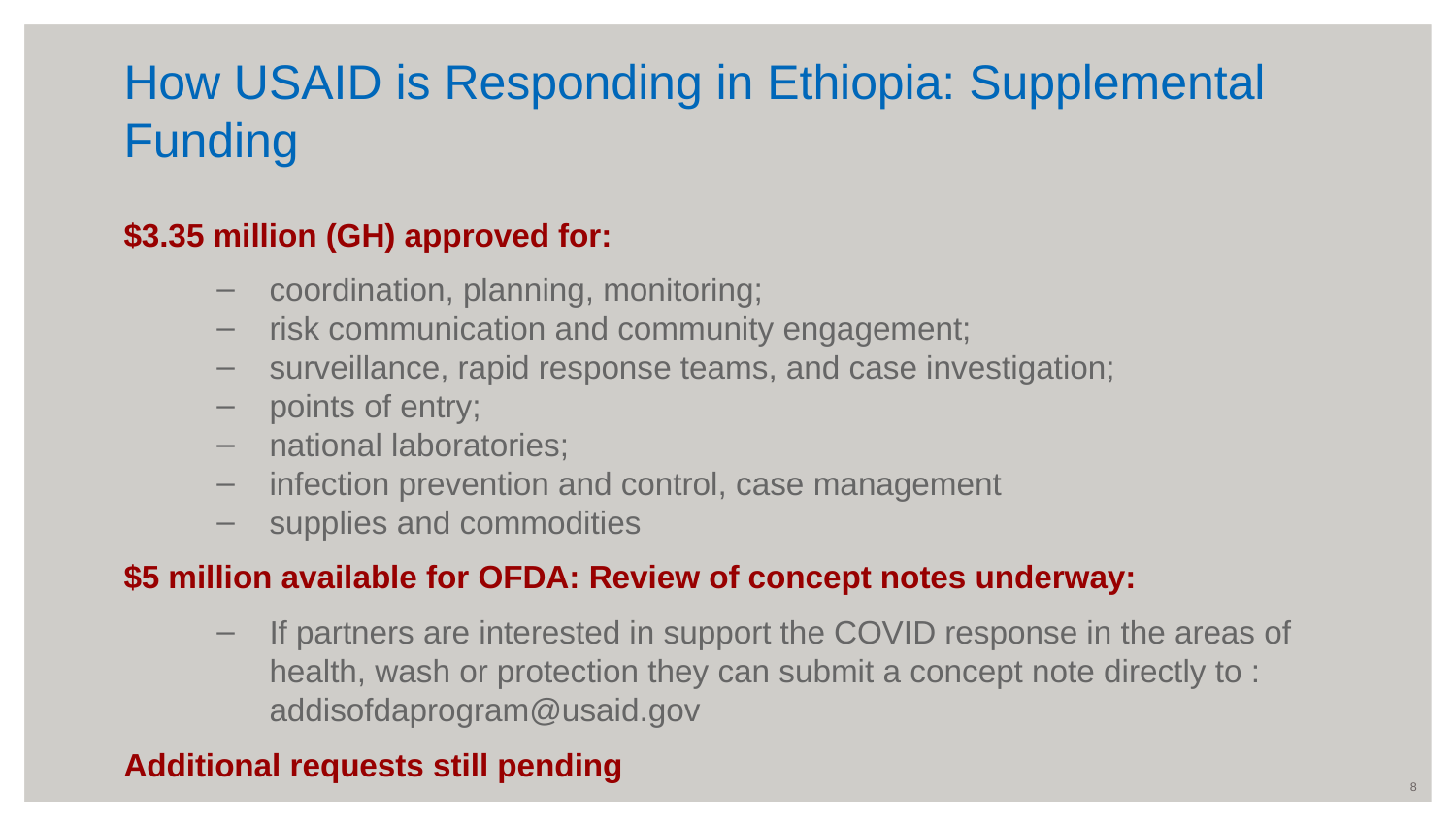

# How USAID is Responding in Ethiopia: Supplemental Funding
$3.35 million (GH) approved for:
coordination, planning, monitoring;
risk communication and community engagement;
surveillance, rapid response teams, and case investigation;
points of entry;
national laboratories;
infection prevention and control, case management
supplies and commodities
$5 million available for OFDA: Review of concept notes underway:
If partners are interested in support the COVID response in the areas of health, wash or protection they can submit a concept note directly to : addisofdaprogram@usaid.gov
Additional requests still pending

8